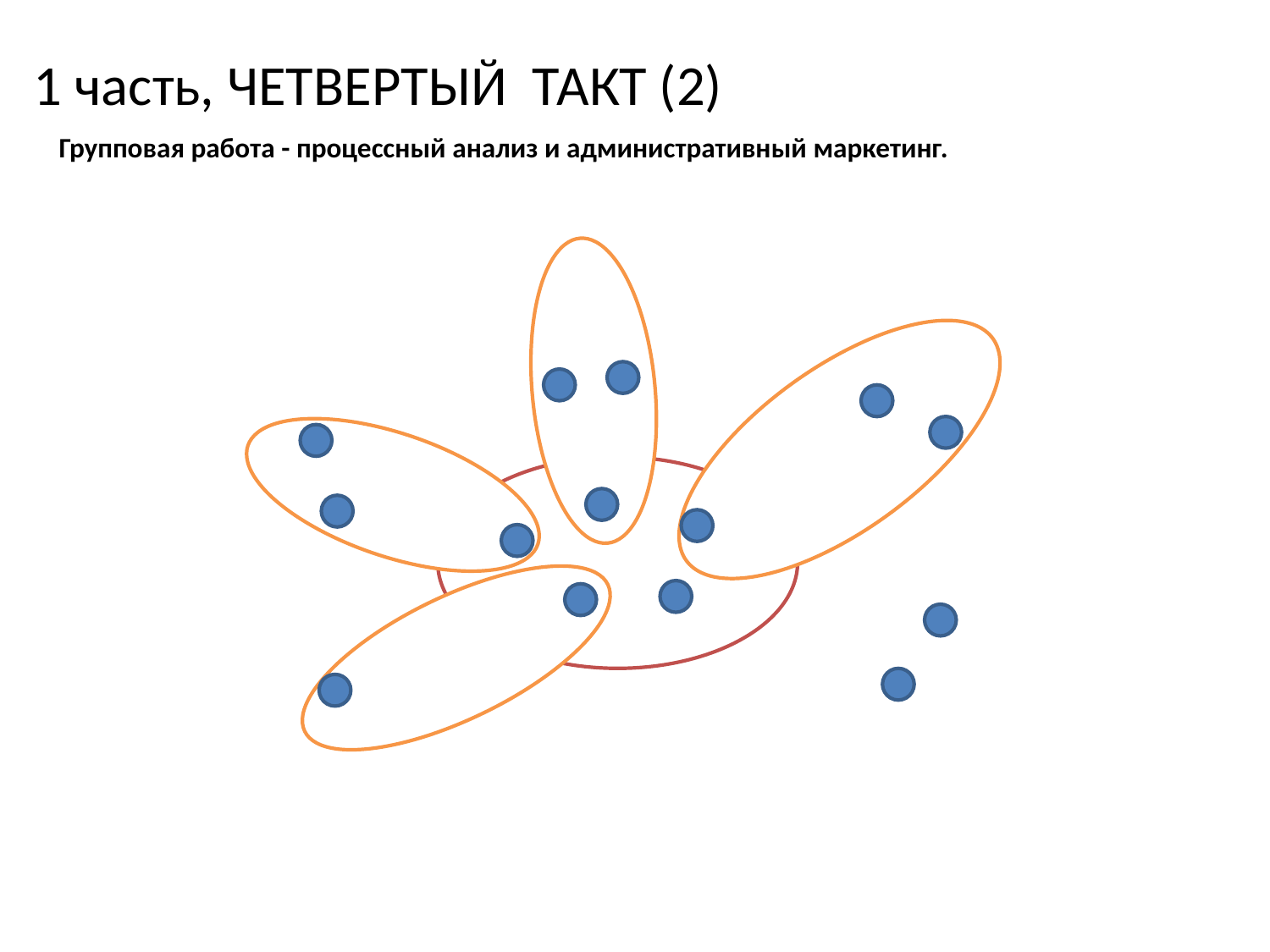

# 1 часть, ЧЕТВЕРТЫЙ  ТАКТ (2)
Групповая работа - процессный анализ и административный маркетинг.